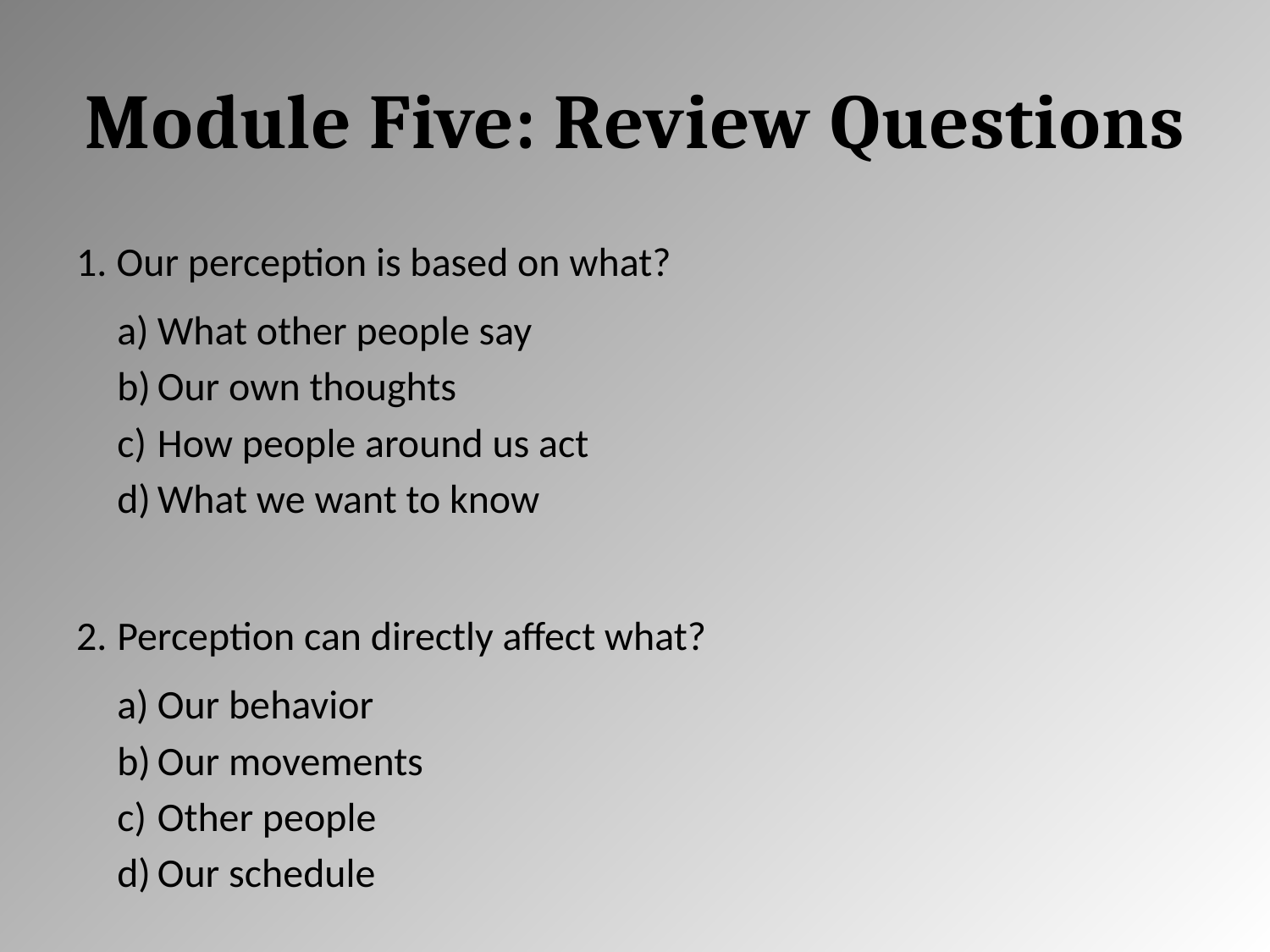

# Module Five: Review Questions
Our perception is based on what?
What other people say
Our own thoughts
How people around us act
What we want to know

Perception can directly affect what?
Our behavior
Our movements
Other people
Our schedule